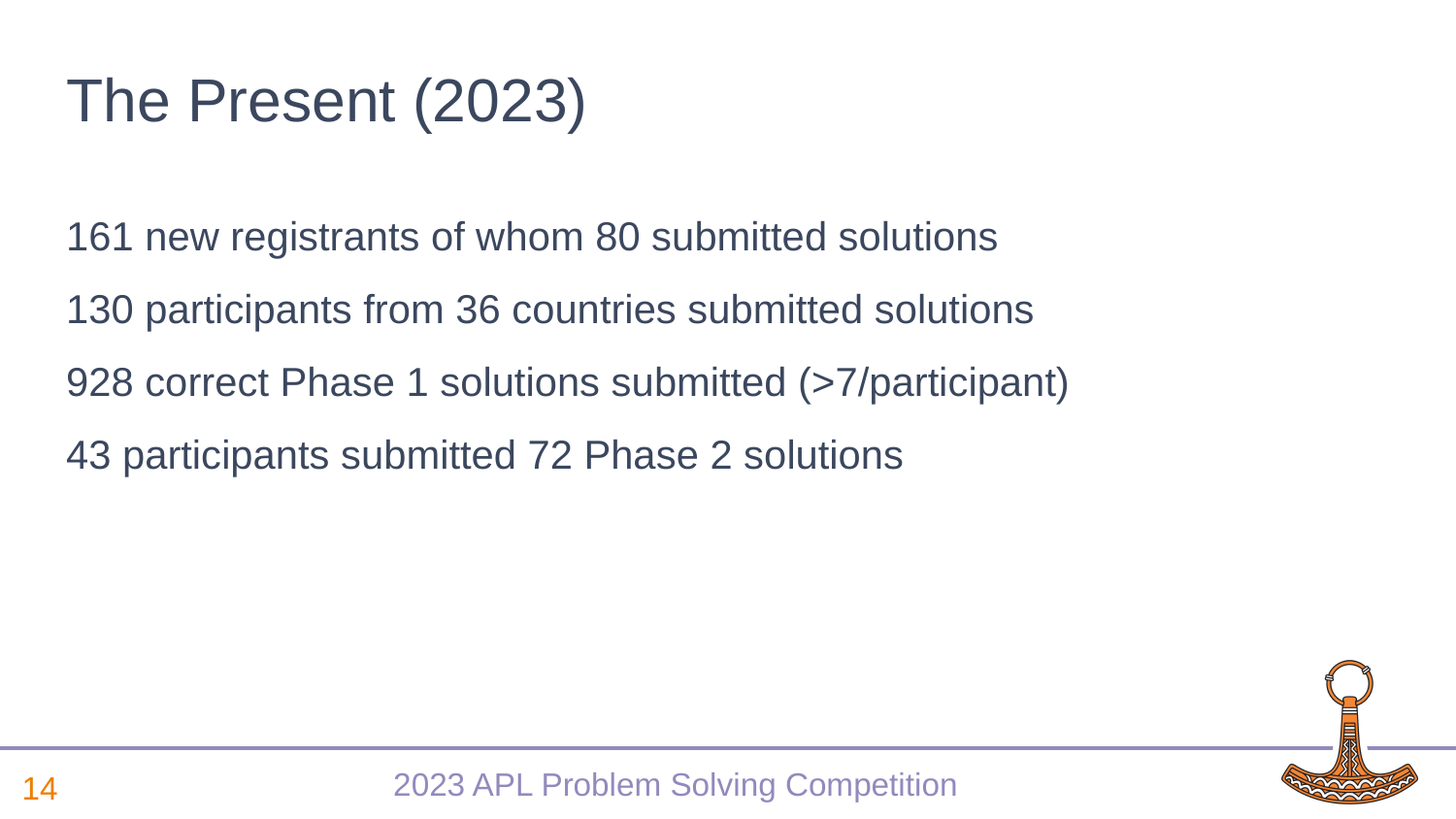

# The Present (2023)
161 new registrants of whom 80 submitted solutions
130 participants from 36 countries submitted solutions
928 correct Phase 1 solutions submitted (>7/participant)
43 participants submitted 72 Phase 2 solutions